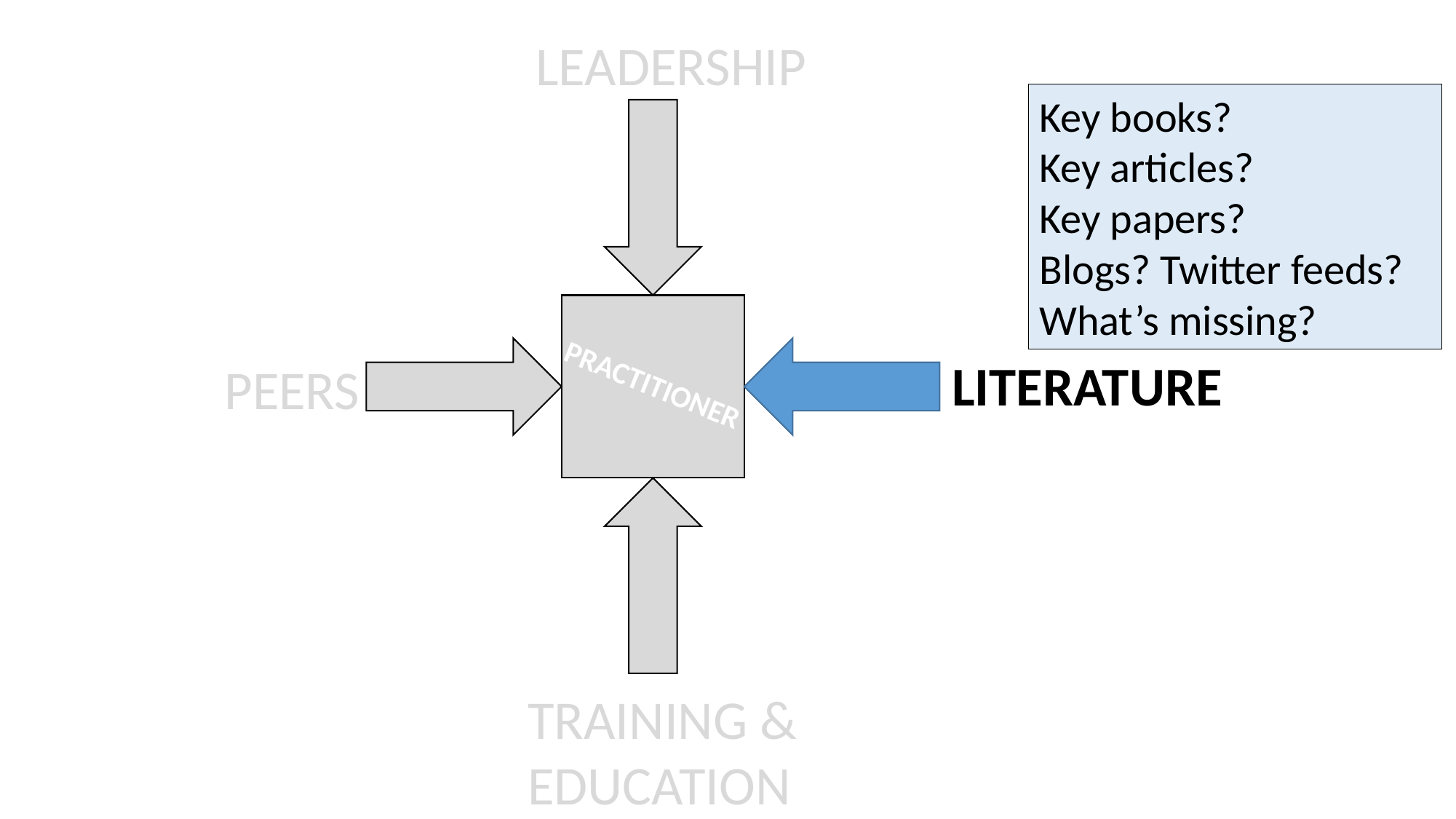

LEADERSHIP

LITERATURE
PEERS

TRAINING &
EDUCATION
Key books?
Key articles?
Key papers?
Blogs? Twitter feeds?
What’s missing?
PRACTITIONER